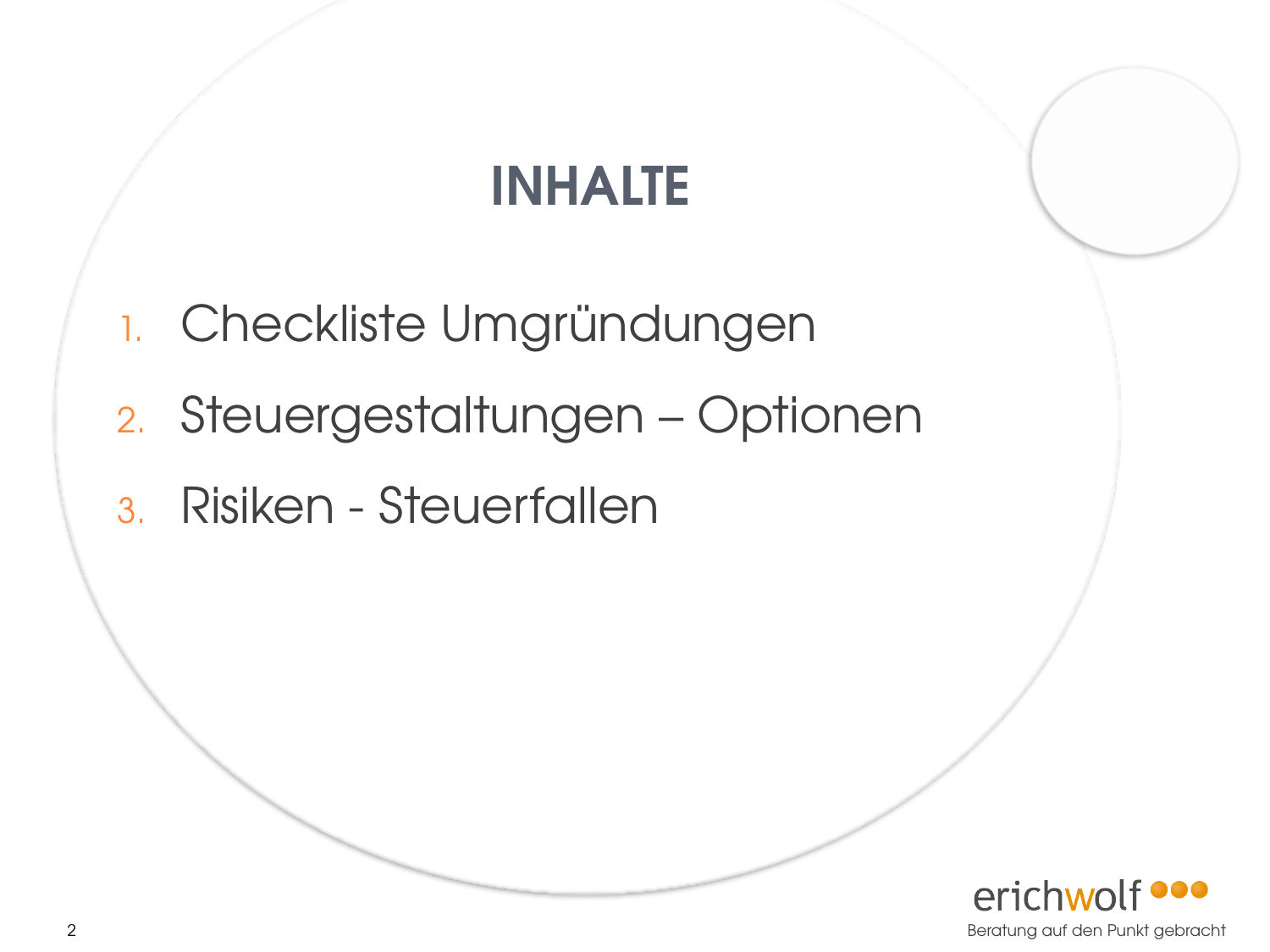

# INHALTE
Checkliste Umgründungen
Steuergestaltungen – Optionen
Risiken - Steuerfallen